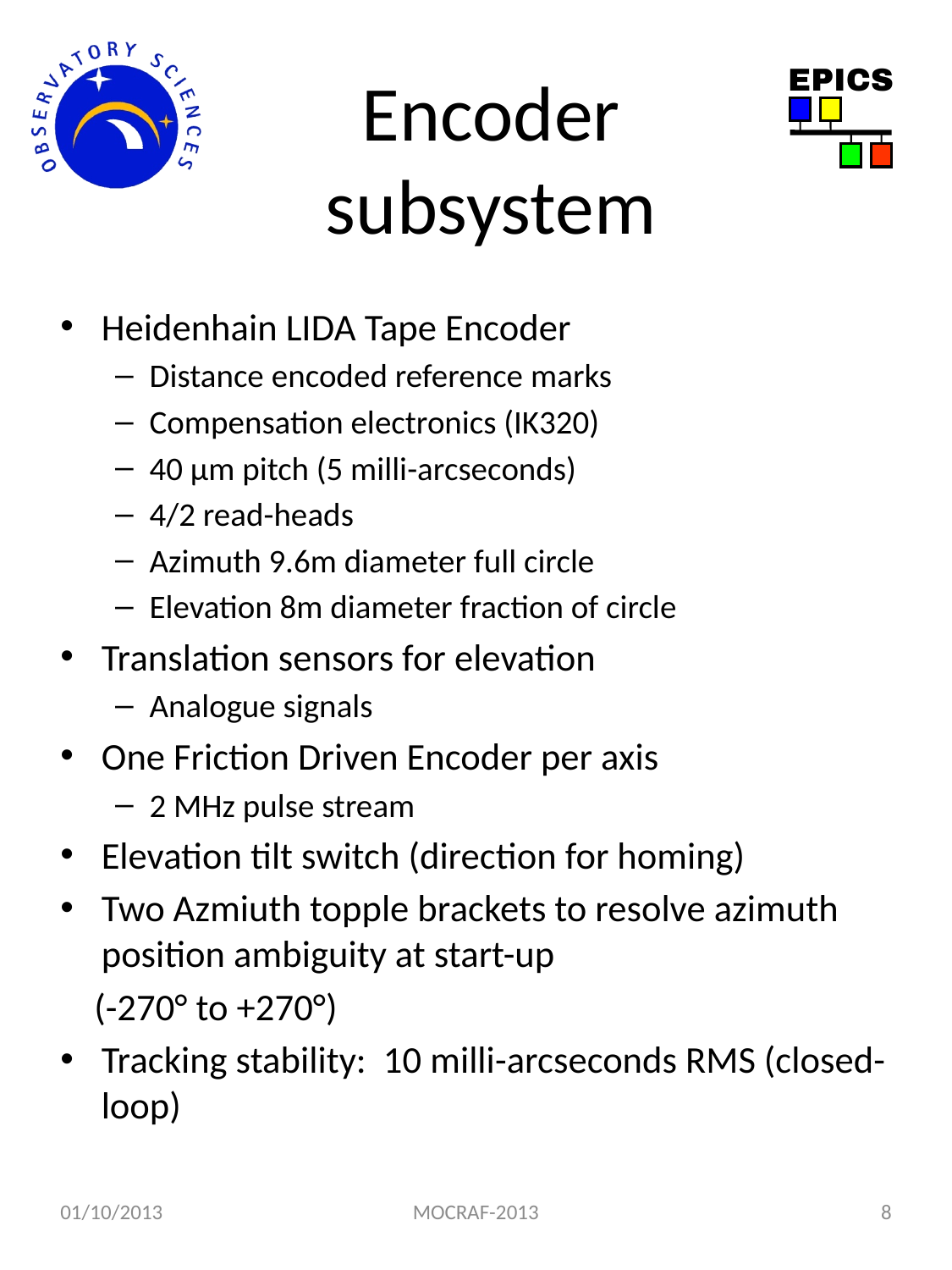

# Encoder subsystem
Heidenhain LIDA Tape Encoder
Distance encoded reference marks
Compensation electronics (IK320)
40 µm pitch (5 milli-arcseconds)
4/2 read-heads
Azimuth 9.6m diameter full circle
Elevation 8m diameter fraction of circle
Translation sensors for elevation
Analogue signals
One Friction Driven Encoder per axis
2 MHz pulse stream
Elevation tilt switch (direction for homing)
Two Azmiuth topple brackets to resolve azimuth position ambiguity at start-up
    (-270° to +270°)
Tracking stability:  10 milli-arcseconds RMS (closed-loop)

01/10/2013
MOCRAF-2013
8